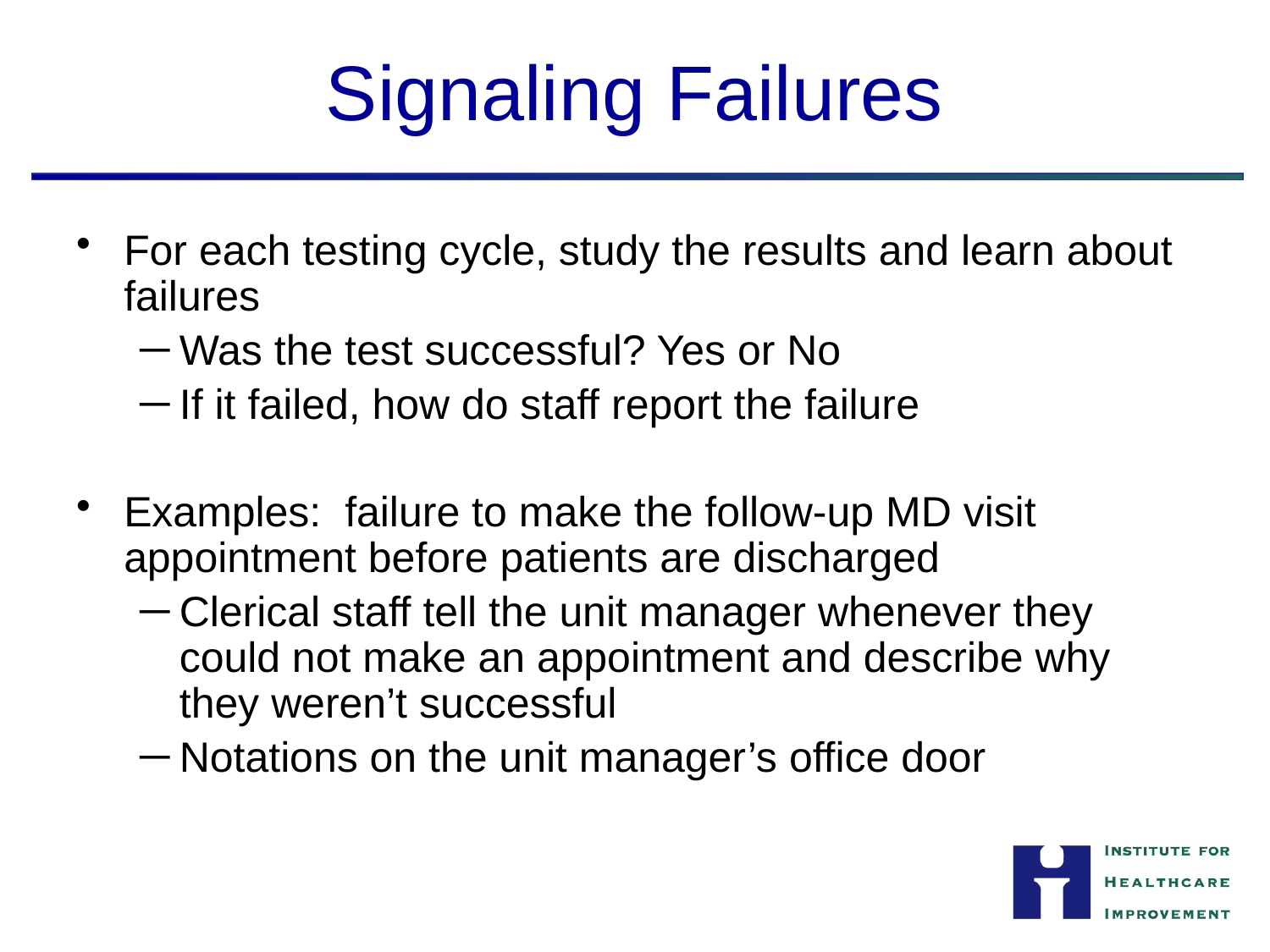

# Signaling Failures
For each testing cycle, study the results and learn about failures
Was the test successful? Yes or No
If it failed, how do staff report the failure

Examples:  failure to make the follow-up MD visit appointment before patients are discharged
Clerical staff tell the unit manager whenever they could not make an appointment and describe why they weren’t successful
Notations on the unit manager’s office door